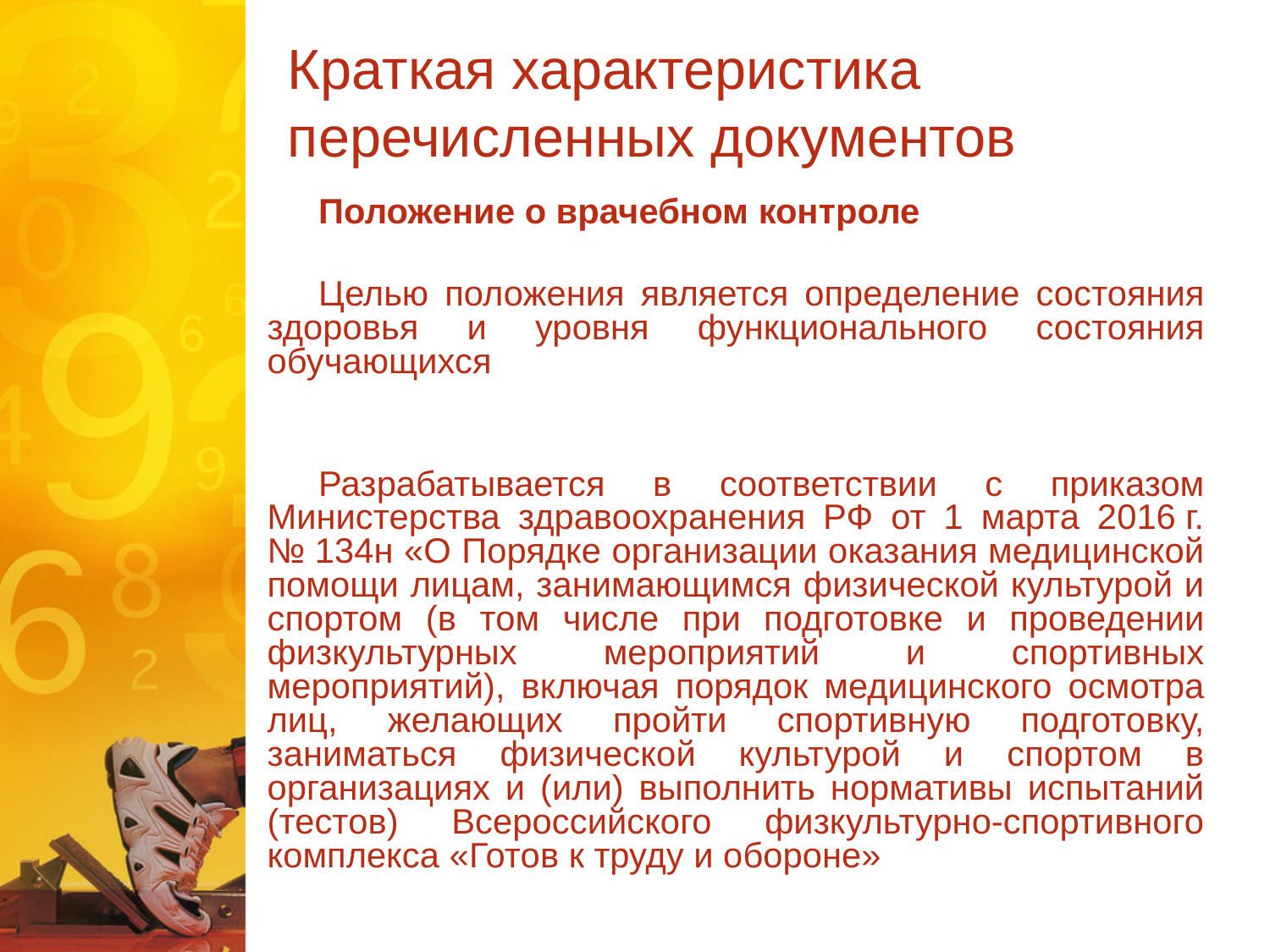

# Краткая характеристика перечисленных документов
Положение о врачебном контроле

Целью положения является определение состояния здоровья и уровня функционального состояния обучающихся

Разрабатывается в соответствии с приказом Министерства здравоохранения РФ от 1 марта 2016 г. № 134н «О Порядке организации оказания медицинской помощи лицам, занимающимся физической культурой и спортом (в том числе при подготовке и проведении физкультурных мероприятий и спортивных мероприятий), включая порядок медицинского осмотра лиц, желающих пройти спортивную подготовку, заниматься физической культурой и спортом в организациях и (или) выполнить нормативы испытаний (тестов) Всероссийского физкультурно-спортивного комплекса «Готов к труду и обороне»